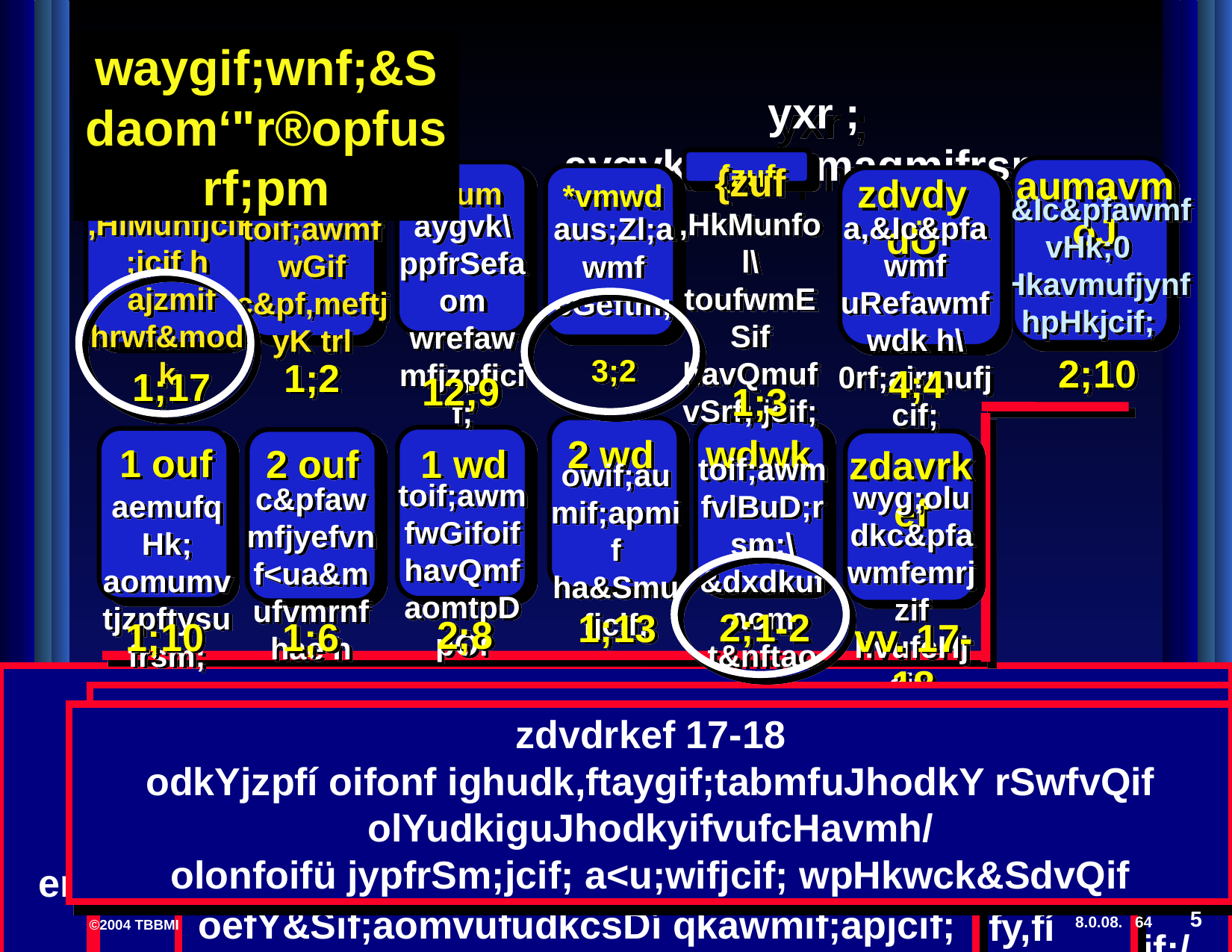

waygif;wnf;&Sdaom‘"r®opfusrf;pm

yxr ; aygvkxHrSpmaqmifrsm;

a&mr
,HlMunfjcif;jcif h
 ajzmif hrwf&modk
1;17

{zuf
{zuf
,HkMunfol\toufwmESif havQmufvSrf; jcif;

1;3
aumavmoJ

a,&Ic&pfawmf
vHk;0 vHkavmufjynfhpHkjcif;
2;10

2aum
aygvk\ppfrSefaom wrefawmfjzpfjcif;
12;9
zdvdydÜ

a,&Ic&pfawmf
uRefawmfwdk h\0rf;ajrmufjcif;
4;4

*vmwd
aus;Zl;awmf
cGeftm;
3;2
1aum
toif;awmfwGif c&pf,meftjyK trl

1;2

2 wd
owif;aumif;apmif ha&Smufjcif;
1;13

wdwk
toif;awmfvlBuD;rsm;\&dxdkufaom t&nftaoG;
2;1-2

1 wd
toif;awmfwGifoif havQmfaomtpDpOf
2;8

1 ouf
aemufqHk; aomumvtjzpftysufrsm;
1;10

2 ouf
c&pfawmfjyefvnf<ua&mufvmrnf hae h
1;6

zdavrkef
wyg;oludkc&pfawmfemrjzif hvufcHjcif;
vv. 17-18

2 ouf 1;6
tb,fodkYenf; [lrlum; ocifa,&I onf wefcdk;&Sdaom aumif;uifwrefESifhtwl aumif;uifbHkuay:xGef;awmfrlí bk&m;ocifudk,frodaomol? {0Ha*vdw&m;udk em;raxmifaomolwdkYudk rD;vQHtm;jzifhtjypfay;awmfrlaomtcg qif;&Japbl;aom olwdkYü qif;&Jjcif;udk 4if; qif;&JcH&bl;aomoifwdkYü igwdkYESifhtwl csrf;omjcif;udk 4if; bk&;ocifqyfay; í w&m;ojzifh pD&ifawmfrlvdrfrnf/
wdwk 2;1-2
oifrlum; pifMu,faomw&m;ESifhxdkufweforQwdkYudka[majymavmh/toufBuD&ifhaom a,mufusm;wdkYonf or®mowd &Sdaomol ? wnfMunfaomol ? £aNEéapmifhaomol ? ,HkMunfjcif; ? cspfjcif; ? onf;cHjcif;üpdwfoefaomoljzpf&Murnf taMumif;/
zdvdrkef 17-18
odkYjzpfí oifonf ighudk,ftaygif;tabmfuJhodkY rSwfvQif olYudkiguJhodkyifvufcHavmh/
olonfoifü jypfrSm;jcif; a<u;wifjcif; wpHkwck&SdvQif
1 ouf 1;10
a&mufvwHhaomab;rS igwdkYudku,fEIwfaom ocifa,&Iwnf;[laom aojcif;rSbk&m;ocifxajrmufapaom om;awmfonf aumifuifbkHrS <uvmawmfrlrnft&mudk iHhvifhjcif;iSm 4if; &kyfwkqif;wkwdkYudkypfy,fí bk&m;ocifhtxHawmfodkY ajymif;vJMuonf taMumif;t&mudkvnf;ajymMu\
1 wD 2;8
odkYjzpfí t&yf&yfwdkYü a,mufusm;wdkY onf trsufxGufjcif;r&SdbJ oefY&Sif;aomvufudkcsDí qkawmif;apjcif; iSm igtvdk&Sd\
2 wd 1;13
igwdkYonfr,HkMunfaomvnf; xdkocifonf opömwnfojzifh udk,fudkjiif;y,fawmfrrlEkdif/

5
8.0.08.
64
©2004 TBBMI